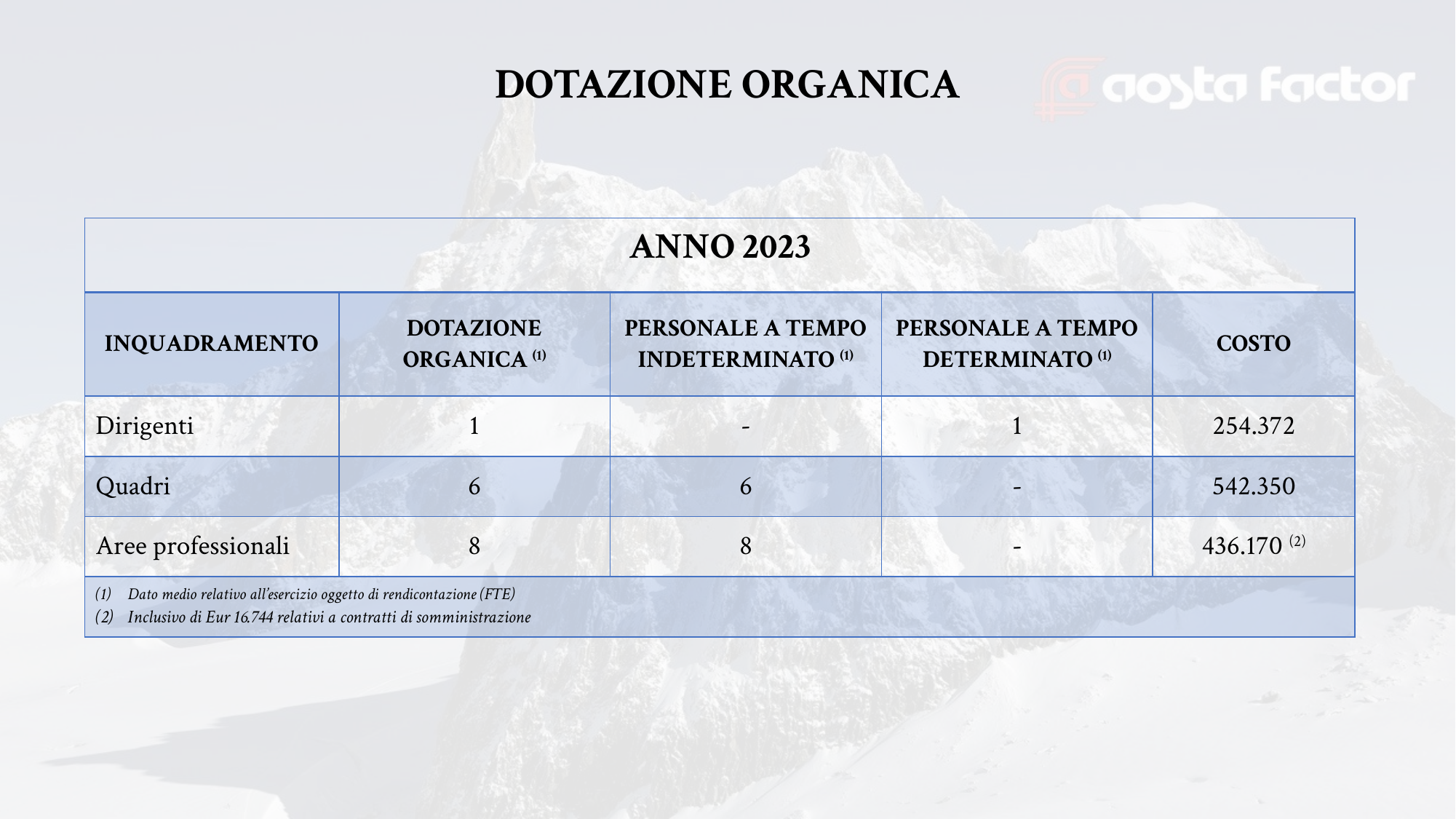

# DOTAZIONE ORGANICA
| ANNO 2023 |  |  |  |  |
| --- | --- | --- | --- | --- |
| INQUADRAMENTO | DOTAZIONE ORGANICA (1) | PERSONALE A TEMPO INDETERMINATO (1) | PERSONALE A TEMPO DETERMINATO (1) | COSTO |
| Dirigenti | 1 | - | 1 | 254.372 |
| Quadri | 6 | 6 | - | 542.350 |
| Aree professionali | 8 | 8 | - | 436.170 (2) |
| Dato medio relativo all’esercizio oggetto di rendicontazione (FTE) Inclusivo di Eur 16.744 relativi a contratti di somministrazione |  |  |  |  |